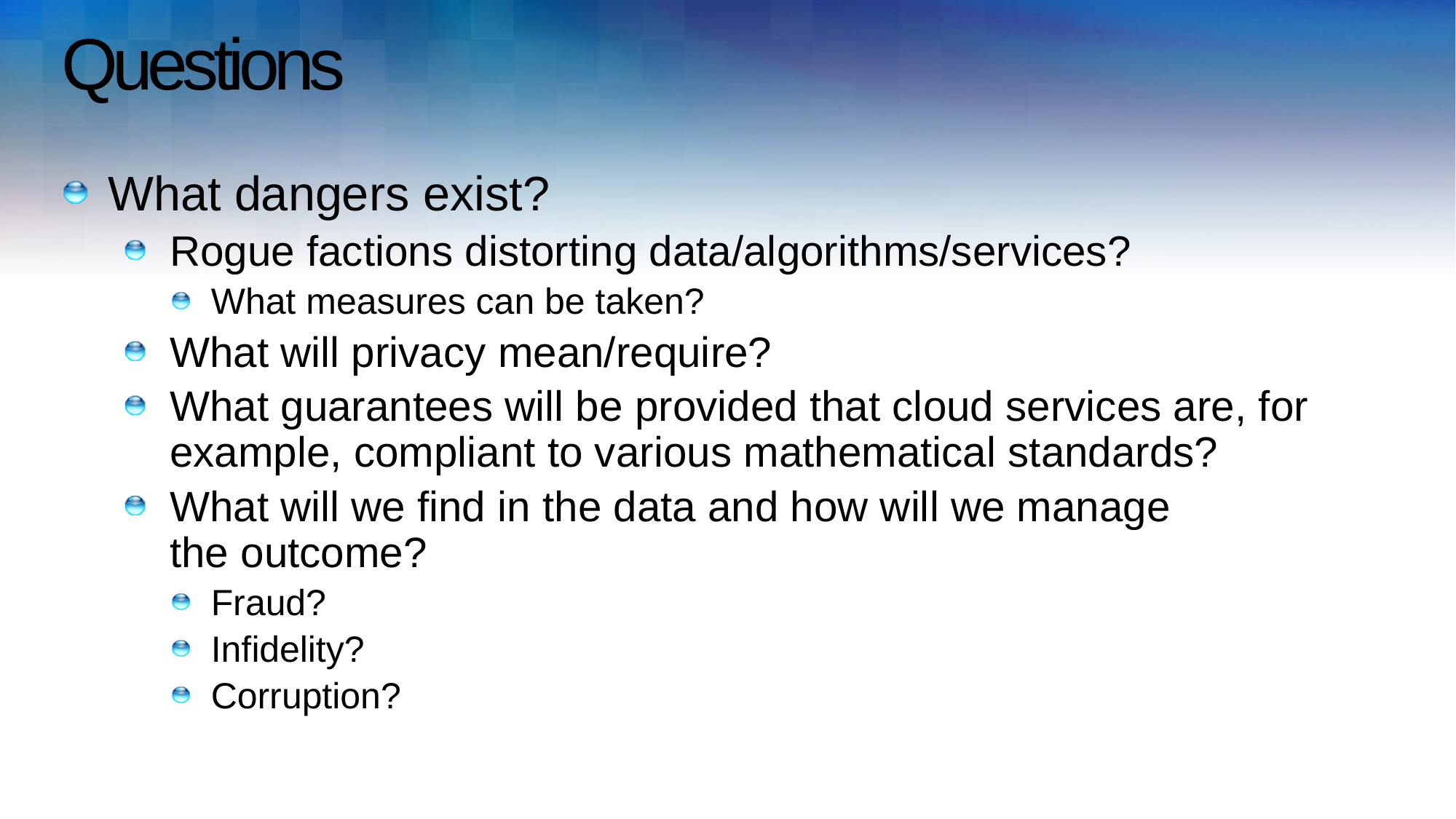

# Questions
What dangers exist?
Rogue factions distorting data/algorithms/services?
What measures can be taken?
What will privacy mean/require?
What guarantees will be provided that cloud services are, for example, compliant to various mathematical standards?
What will we find in the data and how will we manage
the outcome?
Fraud?
Infidelity?
Corruption?